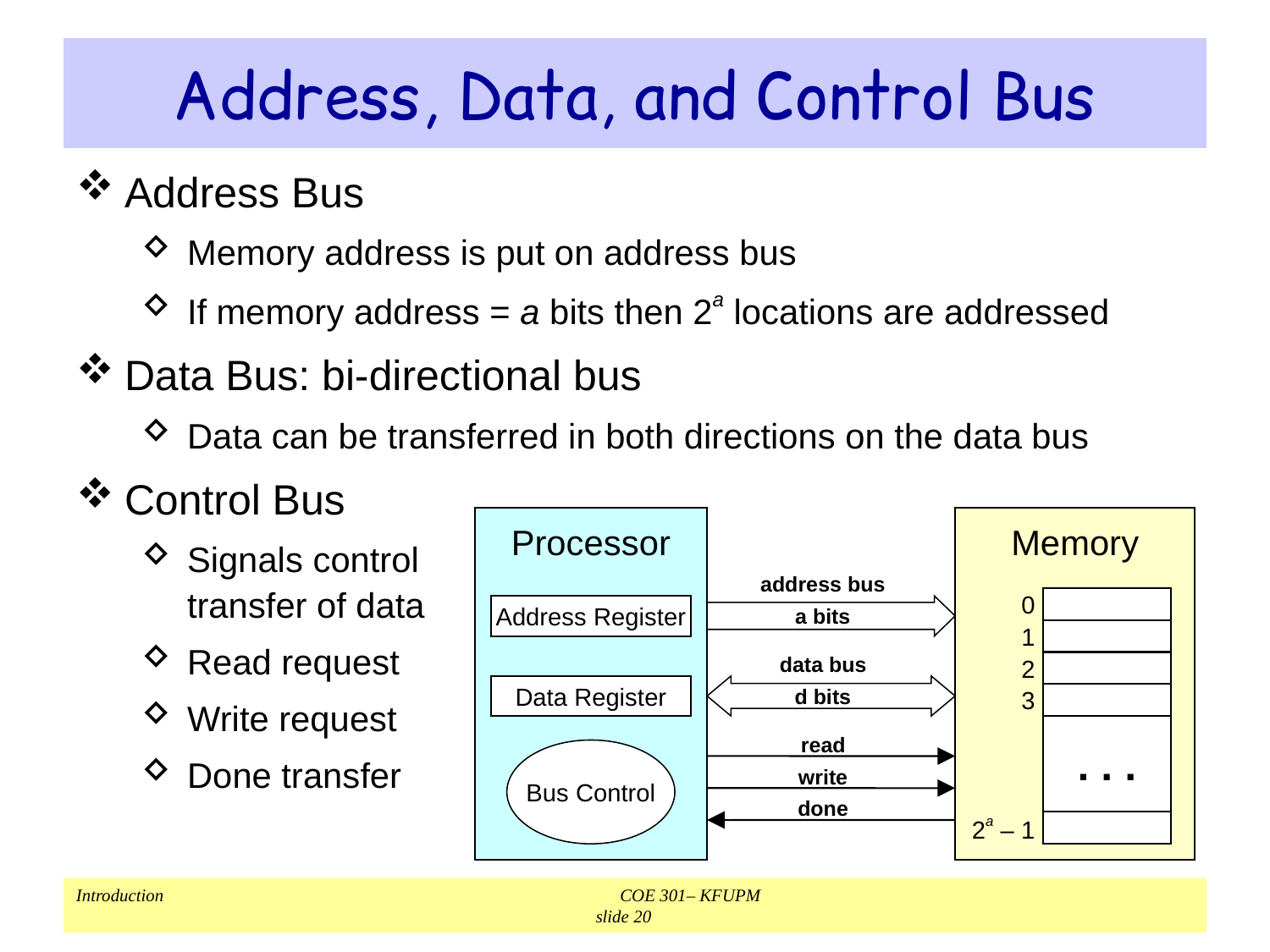

# Address, Data, and Control Bus
Address Bus
Memory address is put on address bus
If memory address = a bits then 2a locations are addressed
Data Bus: bi-directional bus
Data can be transferred in both directions on the data bus
Control Bus
Signals control
	transfer of data
Read request
Write request
Done transfer
Processor
Memory
address bus
0

Address Register

a bits
1

data bus
2

Data Register

d bits
3

. . .
read

write
Bus Control

done
2a – 1